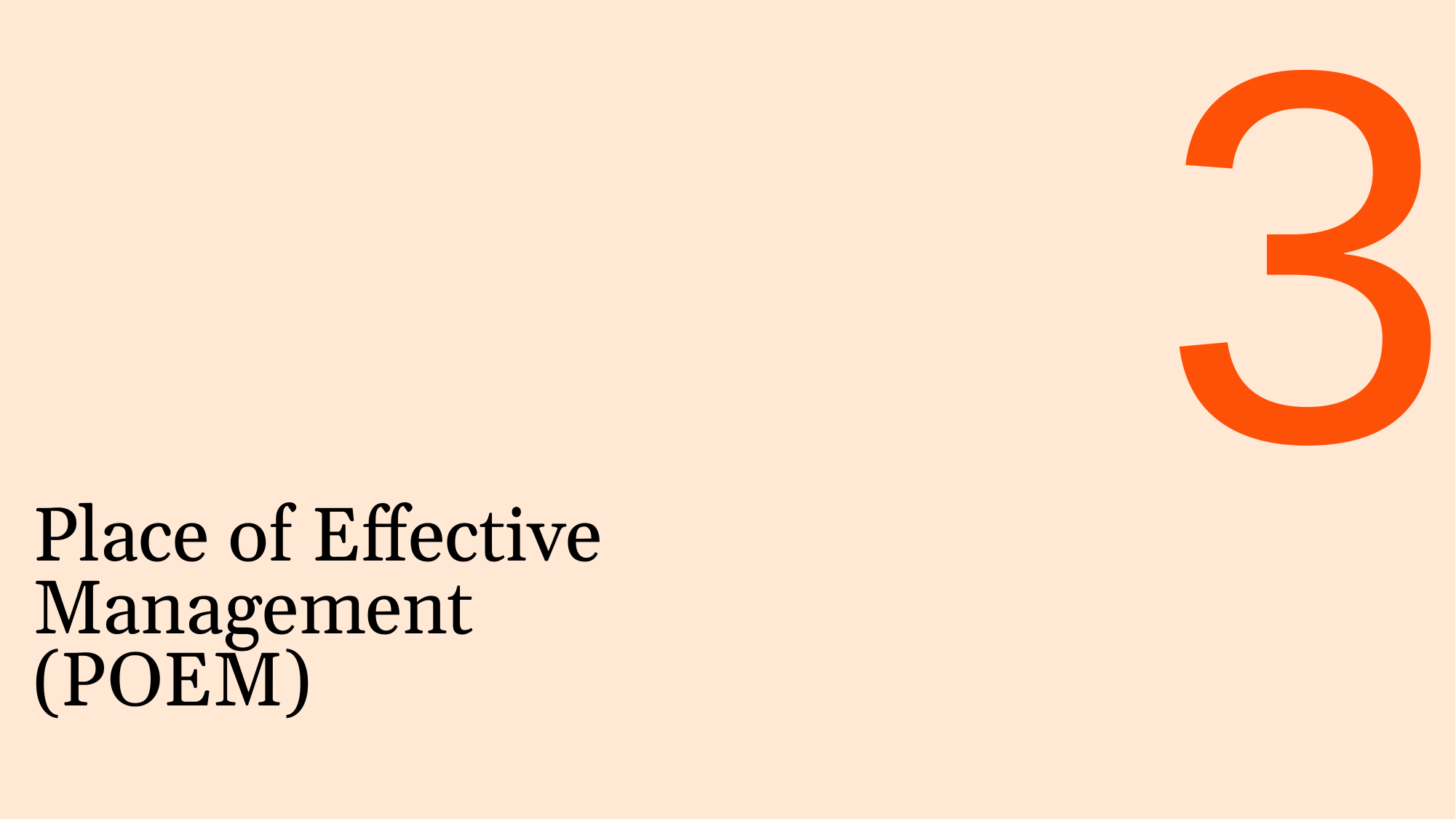

3
# Place of Effective Management (POEM)